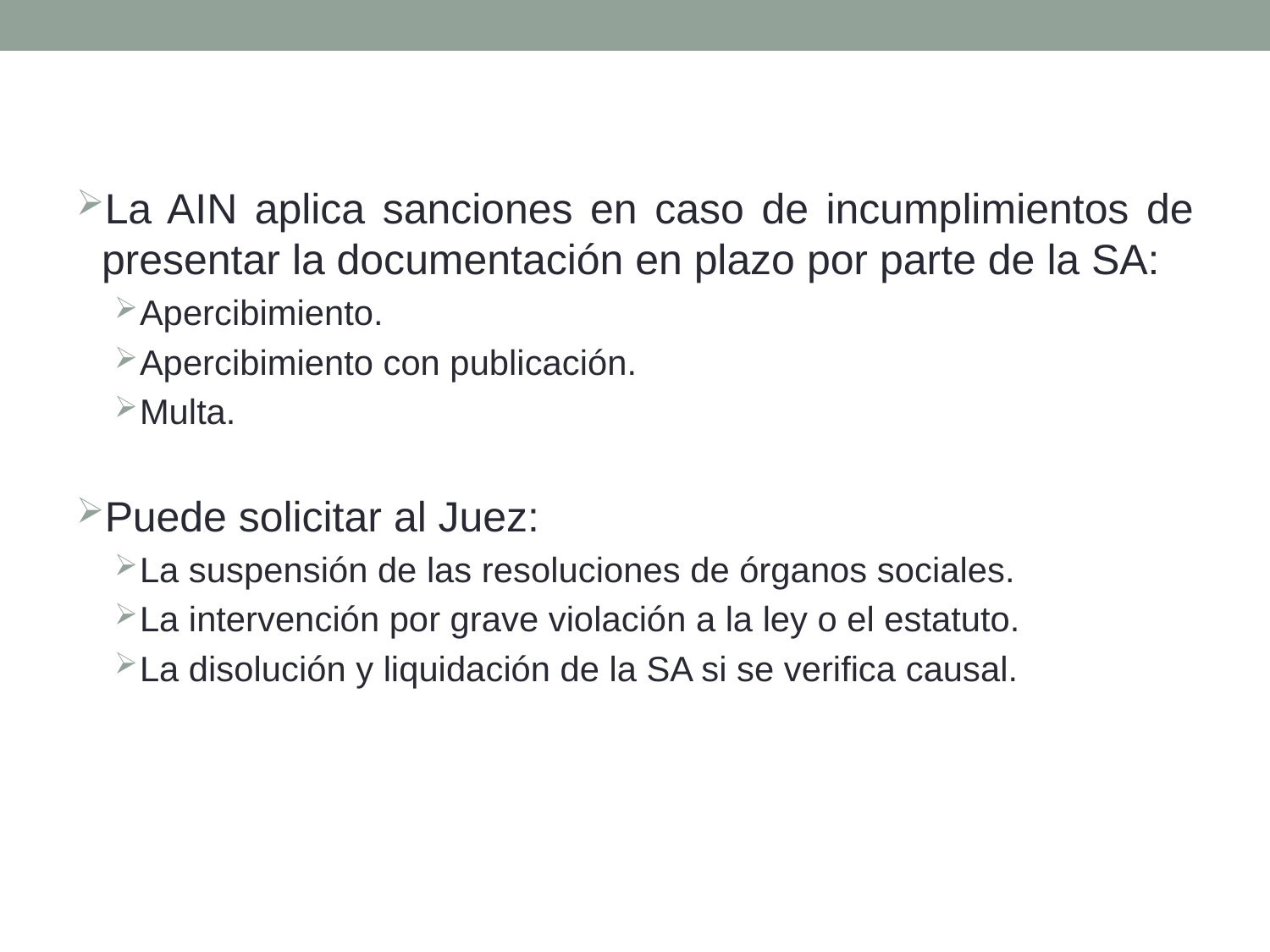

La AIN aplica sanciones en caso de incumplimientos de presentar la documentación en plazo por parte de la SA:
Apercibimiento.
Apercibimiento con publicación.
Multa.

Puede solicitar al Juez:
La suspensión de las resoluciones de órganos sociales.
La intervención por grave violación a la ley o el estatuto.
La disolución y liquidación de la SA si se verifica causal.